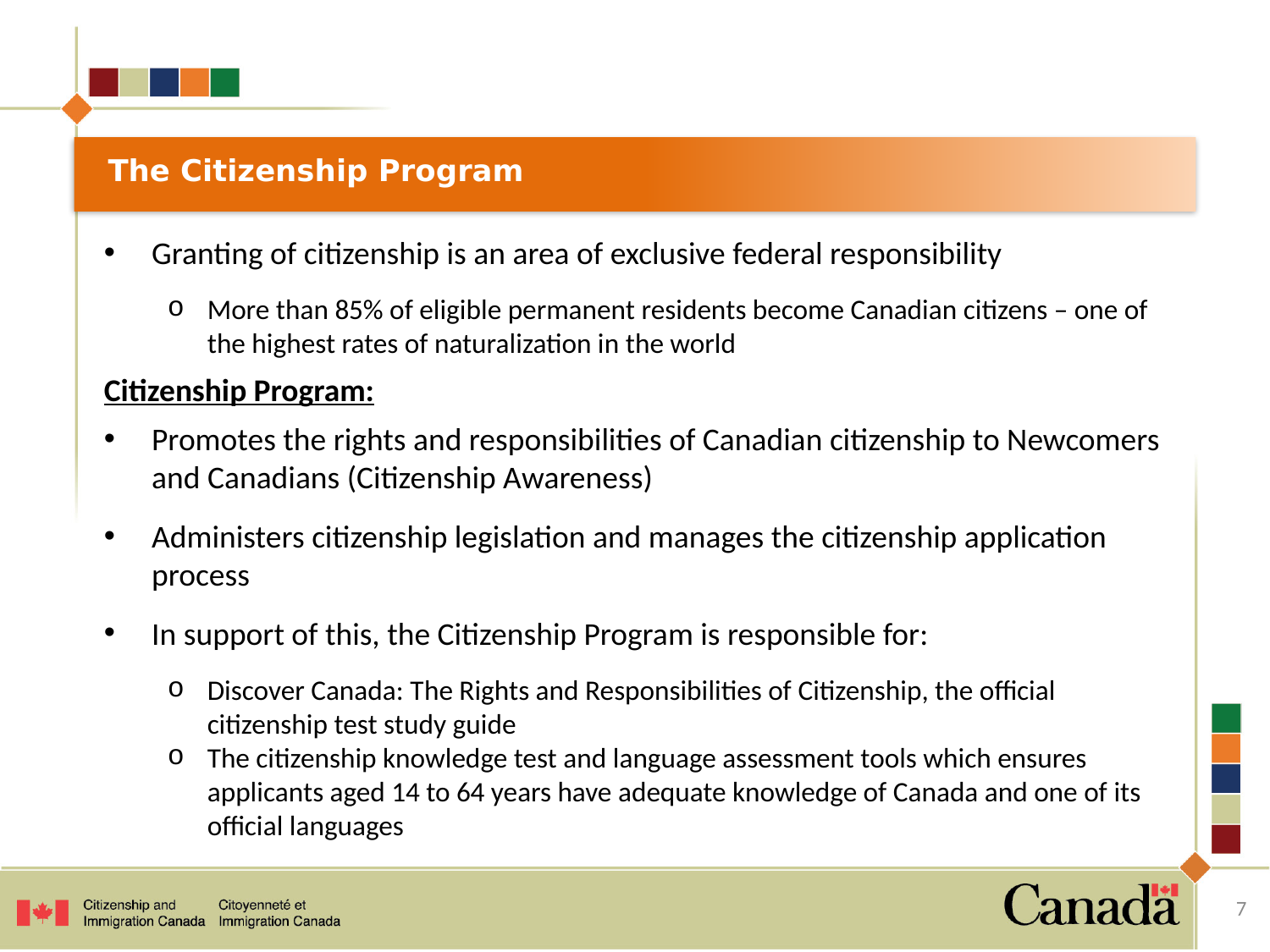

# The Citizenship Program
Granting of citizenship is an area of exclusive federal responsibility

More than 85% of eligible permanent residents become Canadian citizens – one of the highest rates of naturalization in the world
Citizenship Program:
Promotes the rights and responsibilities of Canadian citizenship to Newcomers and Canadians (Citizenship Awareness)

Administers citizenship legislation and manages the citizenship application process

In support of this, the Citizenship Program is responsible for:

Discover Canada: The Rights and Responsibilities of Citizenship, the official citizenship test study guide
The citizenship knowledge test and language assessment tools which ensures applicants aged 14 to 64 years have adequate knowledge of Canada and one of its official languages
7